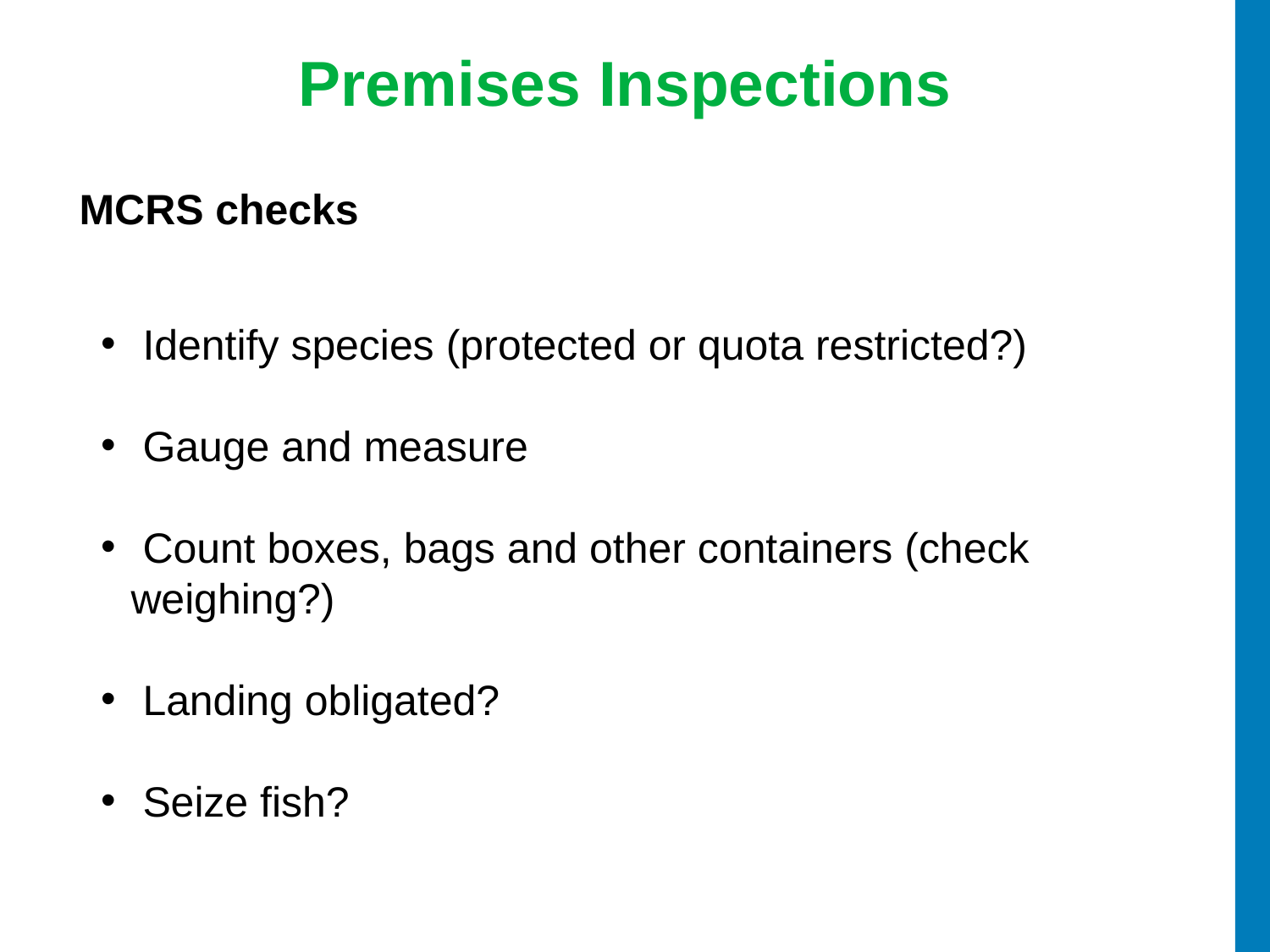

# Premises Inspections
 MCRS checks

 Identify species (protected or quota restricted?)

 Gauge and measure

 Count boxes, bags and other containers (check  	weighing?)

 Landing obligated?

 Seize fish?